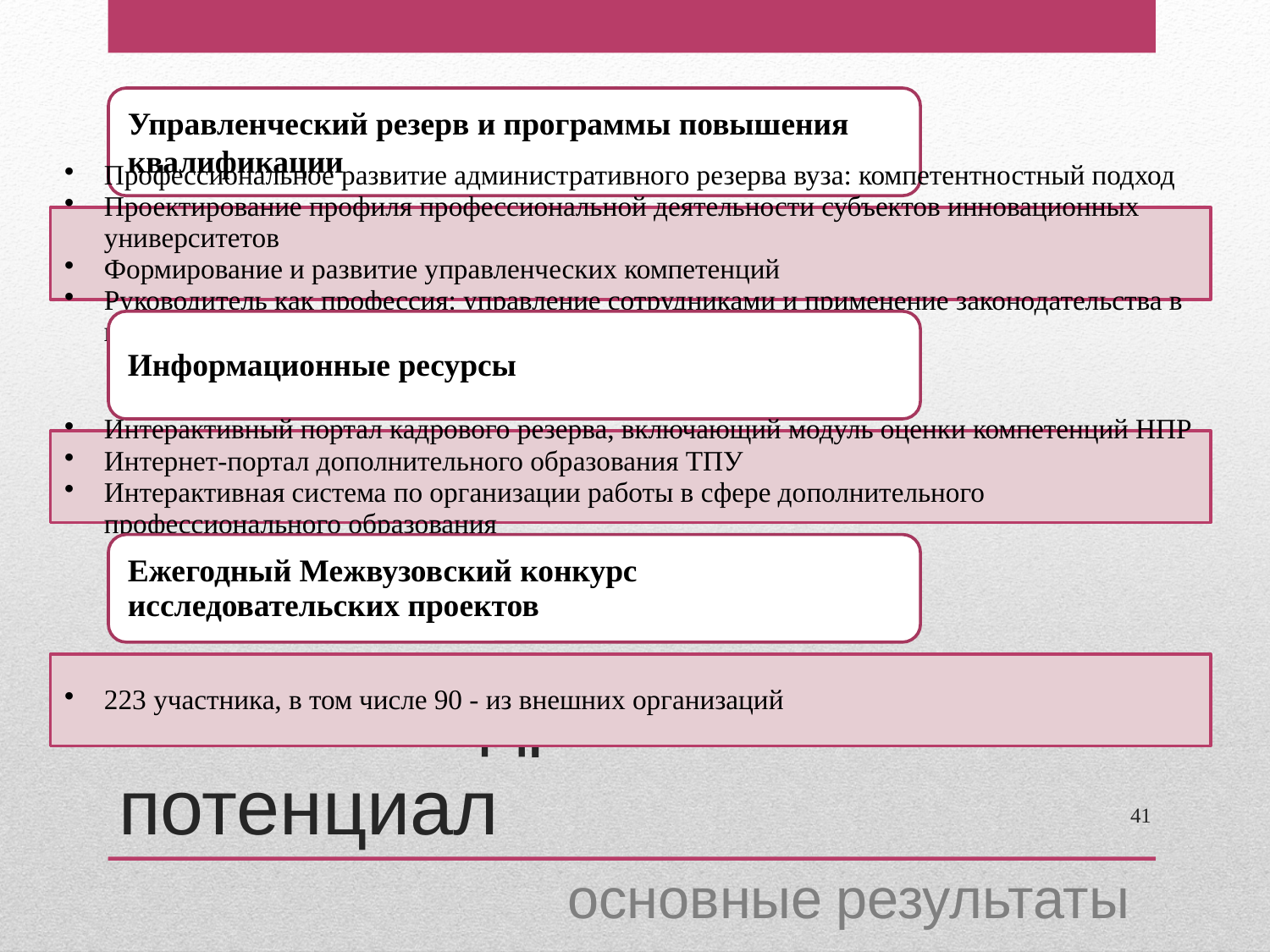

Управленческий резерв и программы повышения квалификации
Информационные ресурсы
Ежегодный Межвузовский конкурс исследовательских проектов
Проектирование профиля профессиональной деятельности субъектов инновационных университетов
Формирование и развитие управленческих компетенций
Руководитель как профессия: управление сотрудниками и применение законодательства в интересах работодателя
Интерактивный портал кадрового резерва, включающий модуль оценки компетенций НПР
Интернет-портал дополнительного образования ТПУ
Интерактивная система по организации работы в сфере дополнительного профессионального образования
223 участника, в том числе 90 - из внешних организаций
блок 3 • кадровый потенциал
41
основные результаты